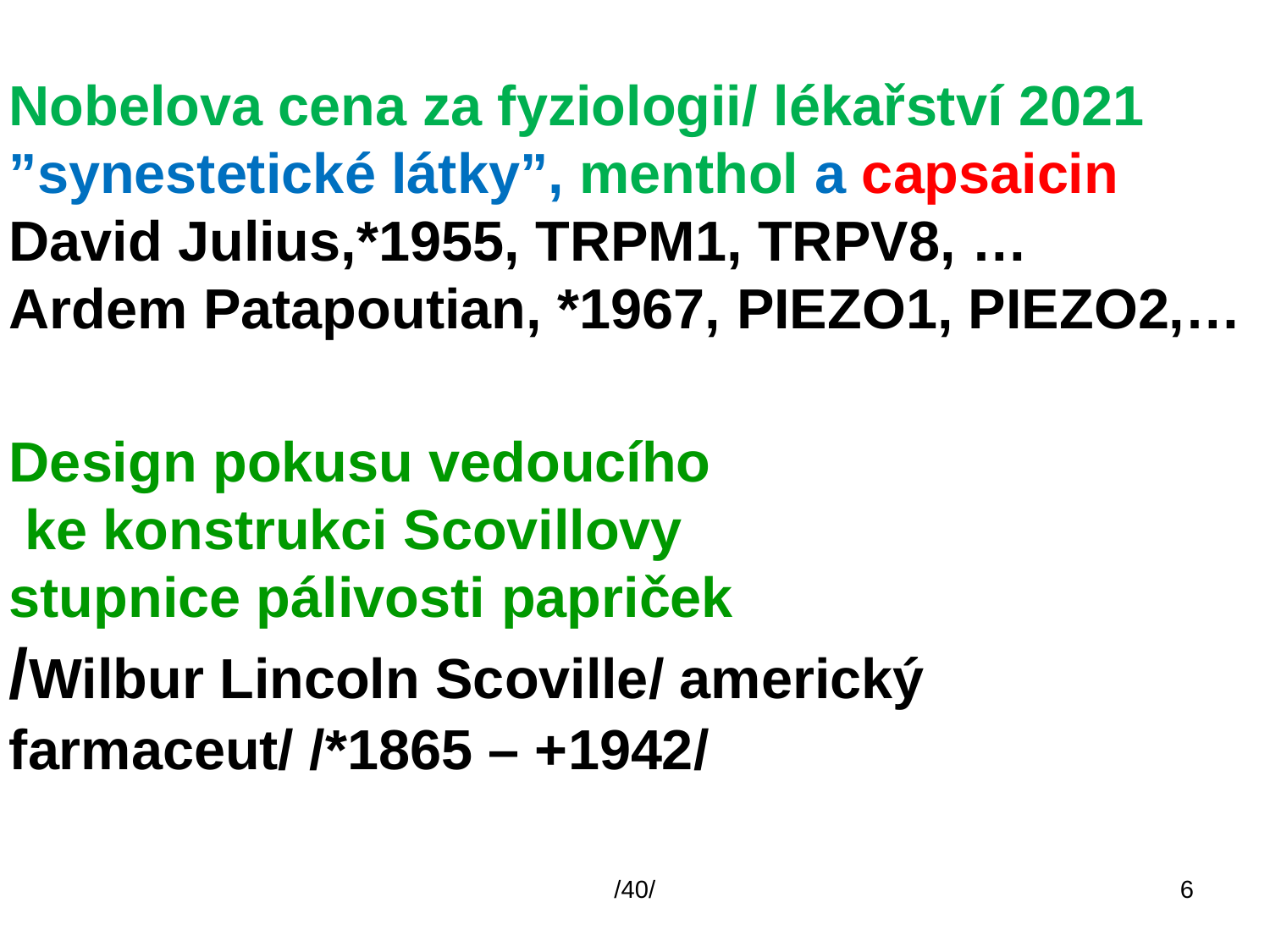

Nobelova cena za fyziologii/ lékařství 2021
”synestetické látky”, menthol a capsaicin
David Julius,*1955, TRPM1, TRPV8, …
Ardem Patapoutian, *1967, PIEZO1, PIEZO2,…
Design pokusu vedoucího
 ke konstrukci Scovillovy
stupnice pálivosti papriček
/Wilbur Lincoln Scoville/ americký farmaceut/ /*1865 – +1942/
/40/
6